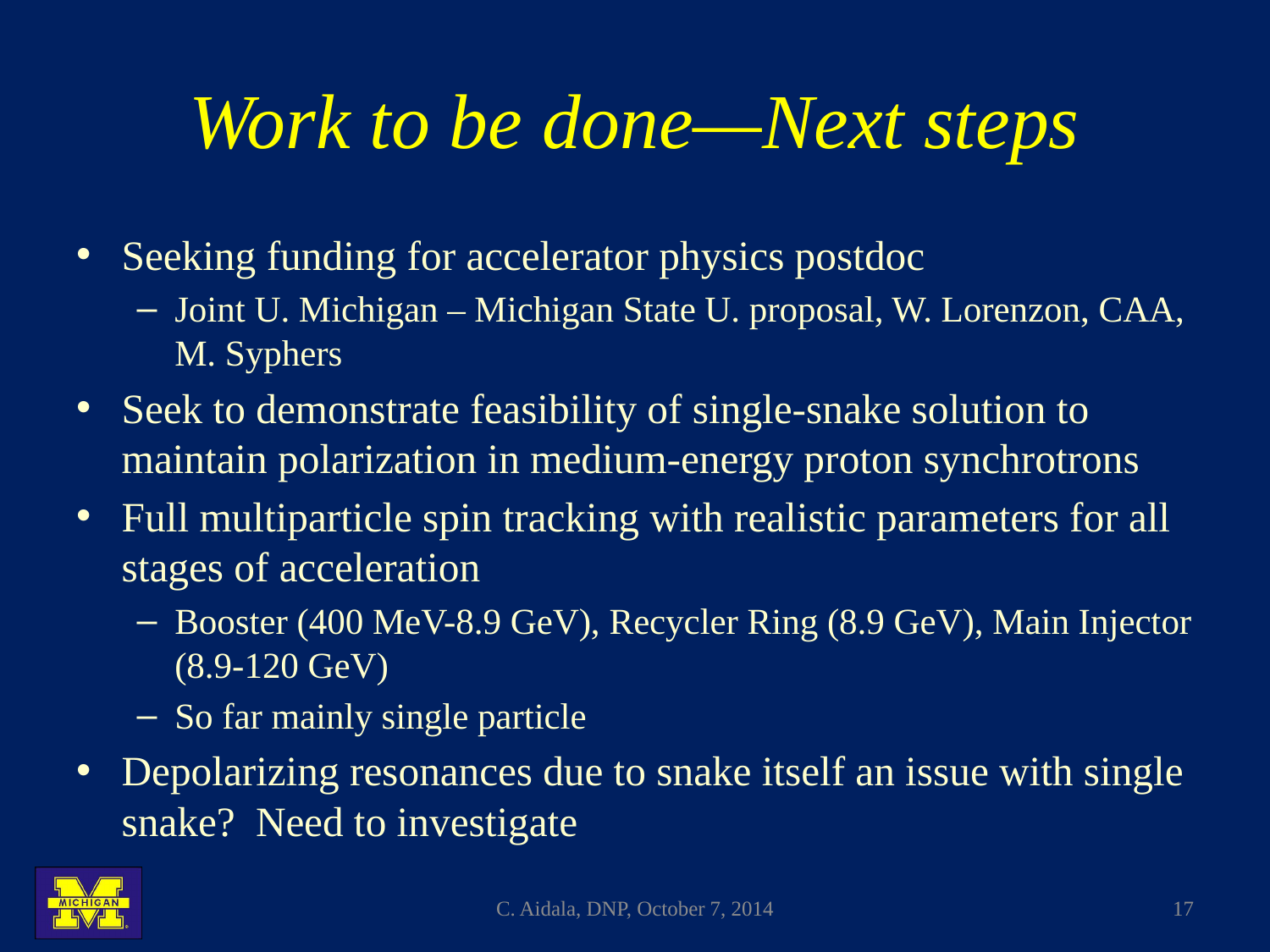

# Work to be done—Next steps
Seeking funding for accelerator physics postdoc
Joint U. Michigan – Michigan State U. proposal, W. Lorenzon, CAA, M. Syphers
Seek to demonstrate feasibility of single-snake solution to maintain polarization in medium-energy proton synchrotrons
Full multiparticle spin tracking with realistic parameters for all stages of acceleration
Booster (400 MeV-8.9 GeV), Recycler Ring (8.9 GeV), Main Injector (8.9-120 GeV)
So far mainly single particle
Depolarizing resonances due to snake itself an issue with single snake?  Need to investigate
C. Aidala, DNP, October 7, 2014
17